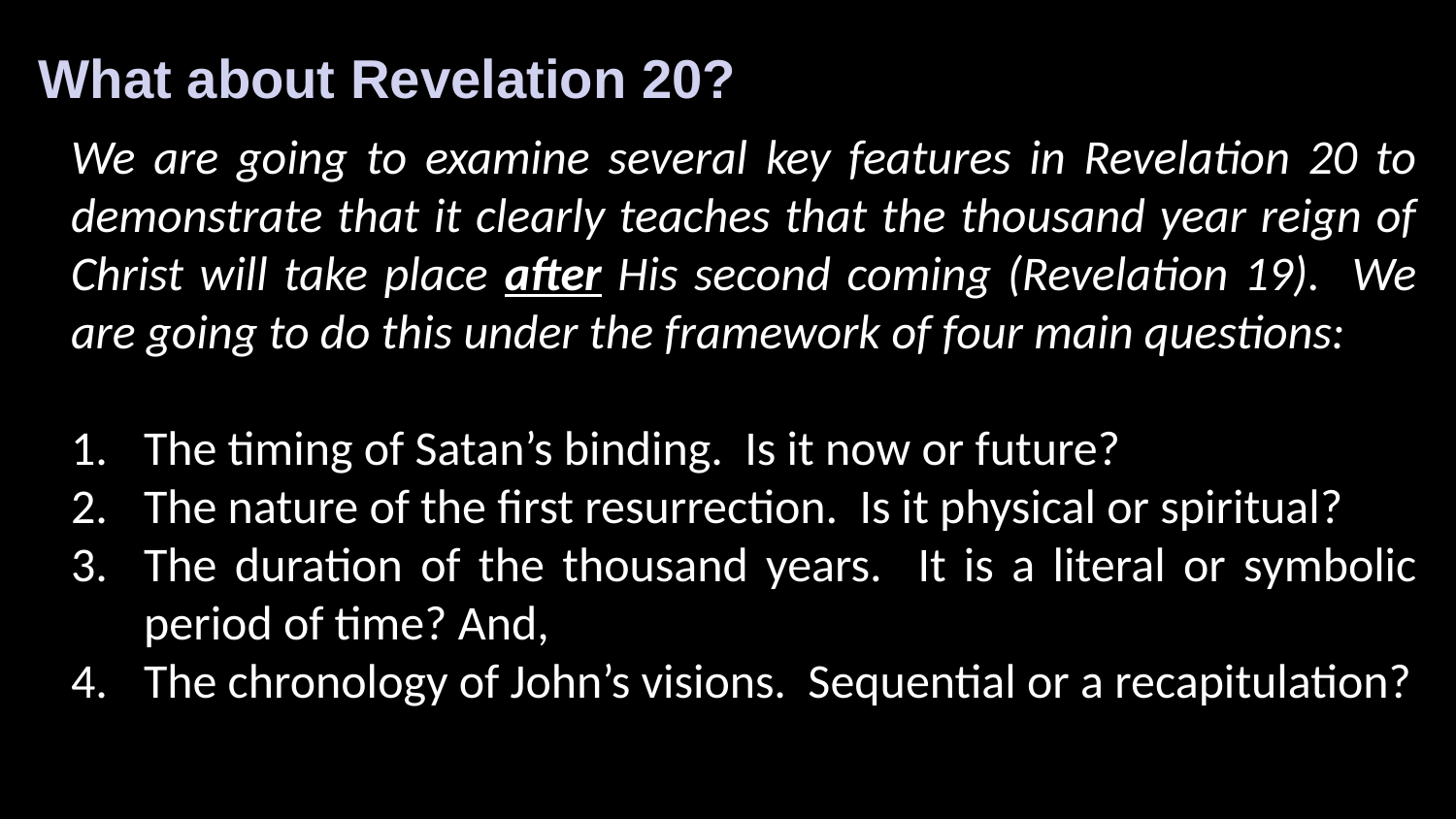

What about Revelation 20?
We are going to examine several key features in Revelation 20 to demonstrate that it clearly teaches that the thousand year reign of Christ will take place after His second coming (Revelation 19).  We are going to do this under the framework of four main questions:

The timing of Satan’s binding.  Is it now or future?
The nature of the first resurrection.  Is it physical or spiritual?
The duration of the thousand years.  It is a literal or symbolic period of time? And,
The chronology of John’s visions.  Sequential or a recapitulation?